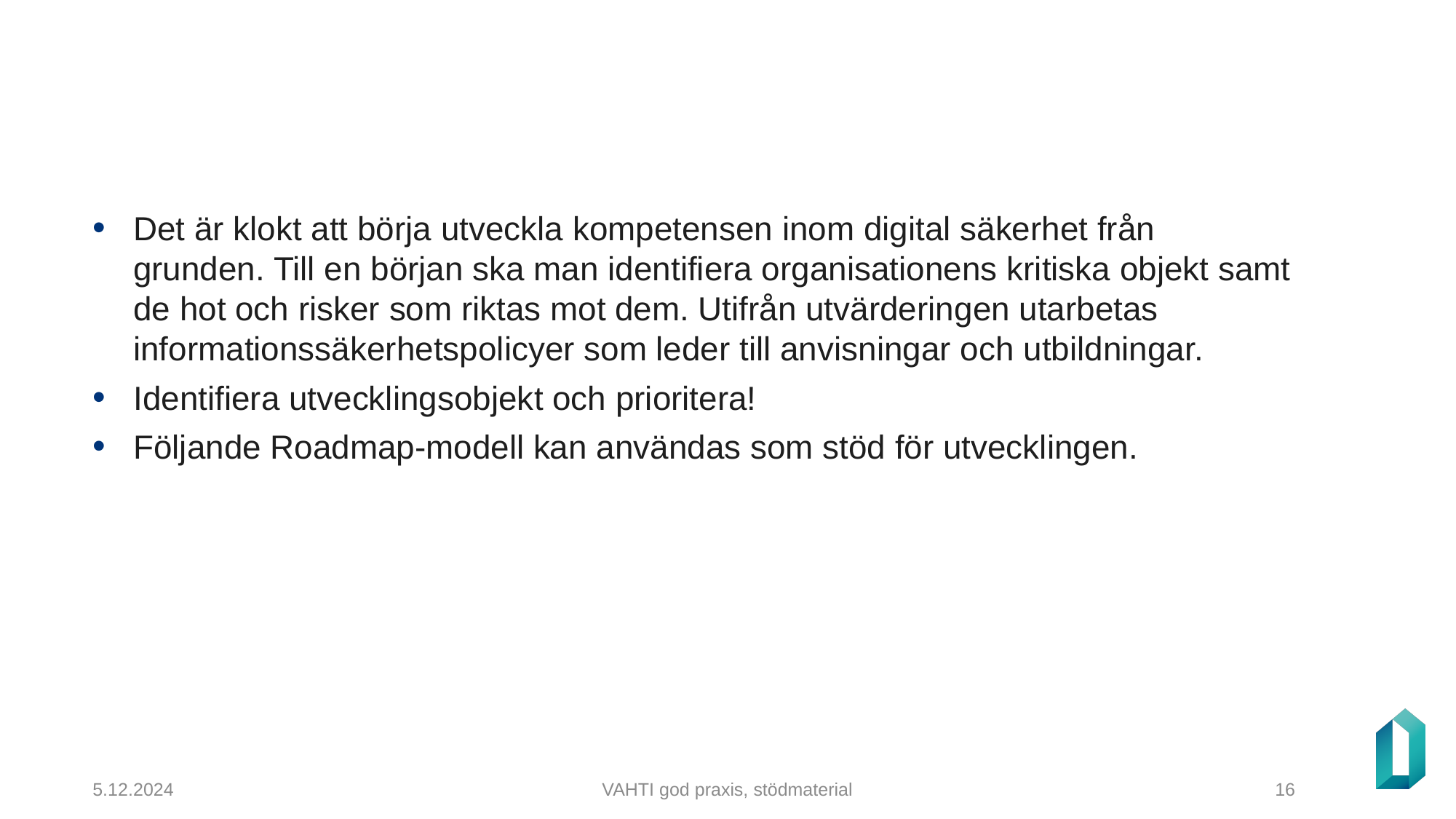

#
Det är klokt att börja utveckla kompetensen inom digital säkerhet från grunden. Till en början ska man identifiera organisationens kritiska objekt samt de hot och risker som riktas mot dem. Utifrån utvärderingen utarbetas informationssäkerhetspolicyer som leder till anvisningar och utbildningar.
Identifiera utvecklingsobjekt och prioritera!
Följande Roadmap-modell kan användas som stöd för utvecklingen.

5.12.2024
VAHTI god praxis, stödmaterial
16